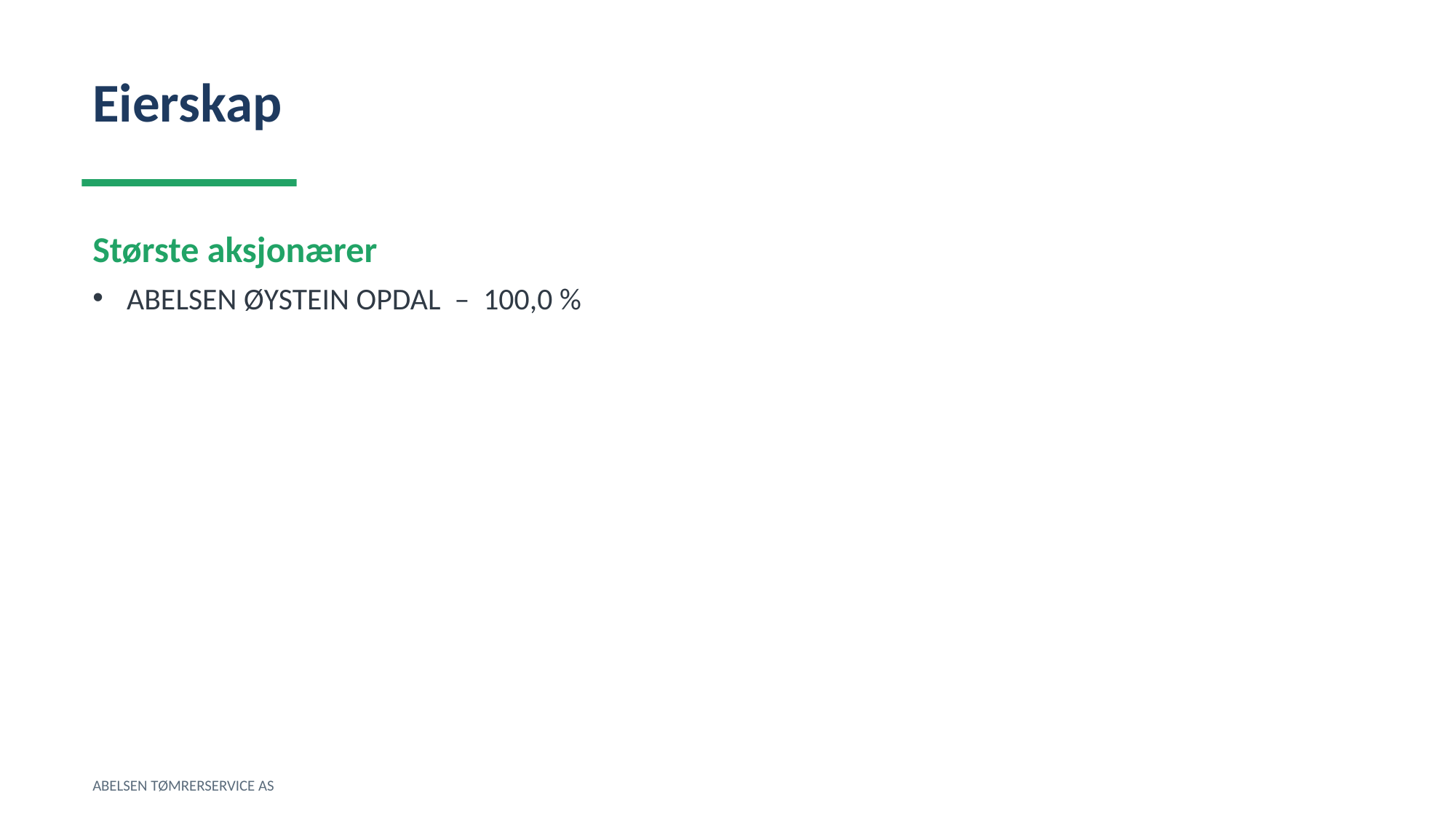

Eierskap

Største aksjonærer
ABELSEN ØYSTEIN OPDAL  –  100,0 %
ABELSEN TØMRERSERVICE AS